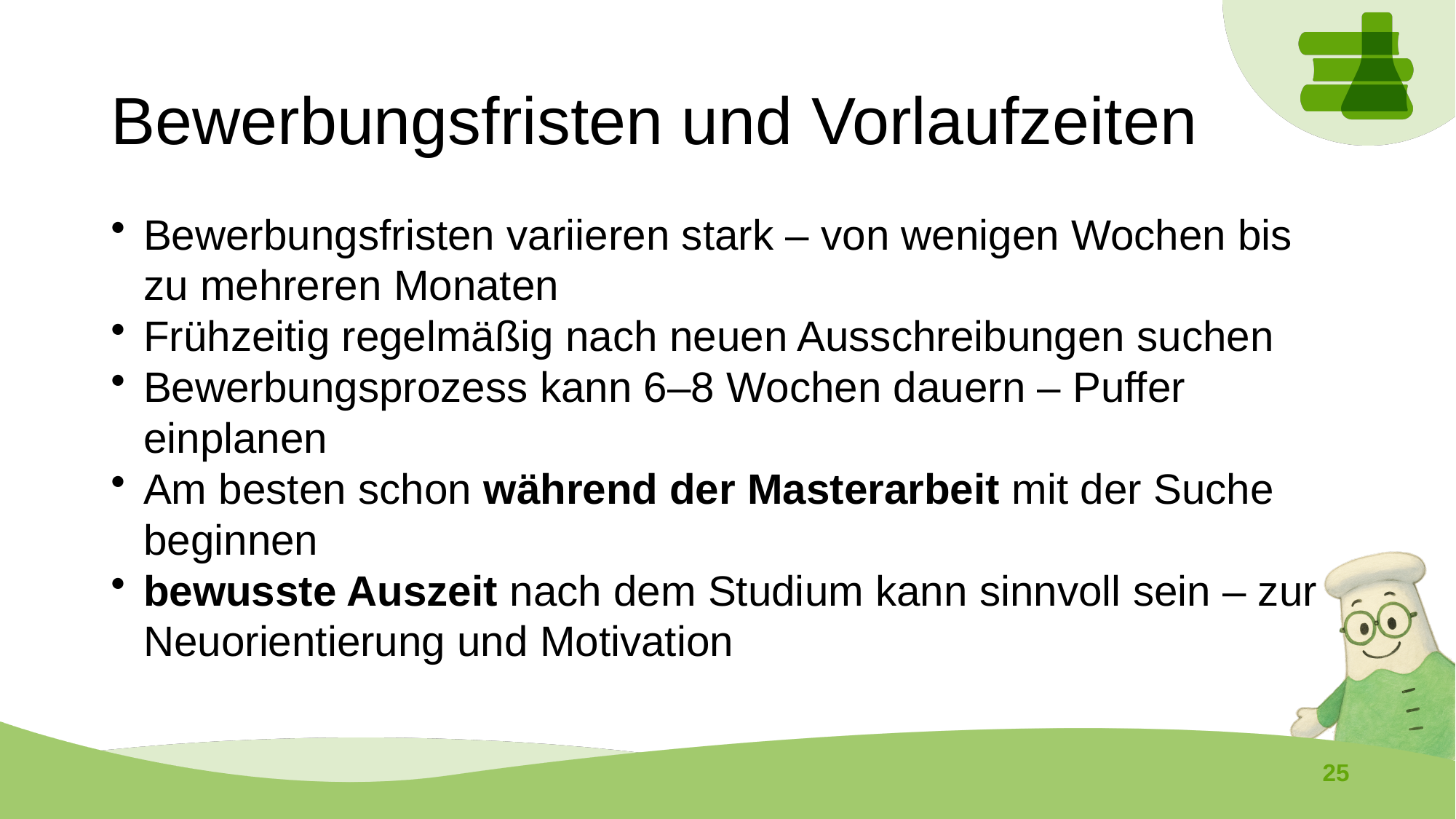

# Bewerbungsfristen und Vorlaufzeiten
Bewerbungsfristen variieren stark – von wenigen Wochen bis zu mehreren Monaten
Frühzeitig regelmäßig nach neuen Ausschreibungen suchen
Bewerbungsprozess kann 6–8 Wochen dauern – Puffer einplanen
Am besten schon während der Masterarbeit mit der Suche beginnen
bewusste Auszeit nach dem Studium kann sinnvoll sein – zur Neuorientierung und Motivation